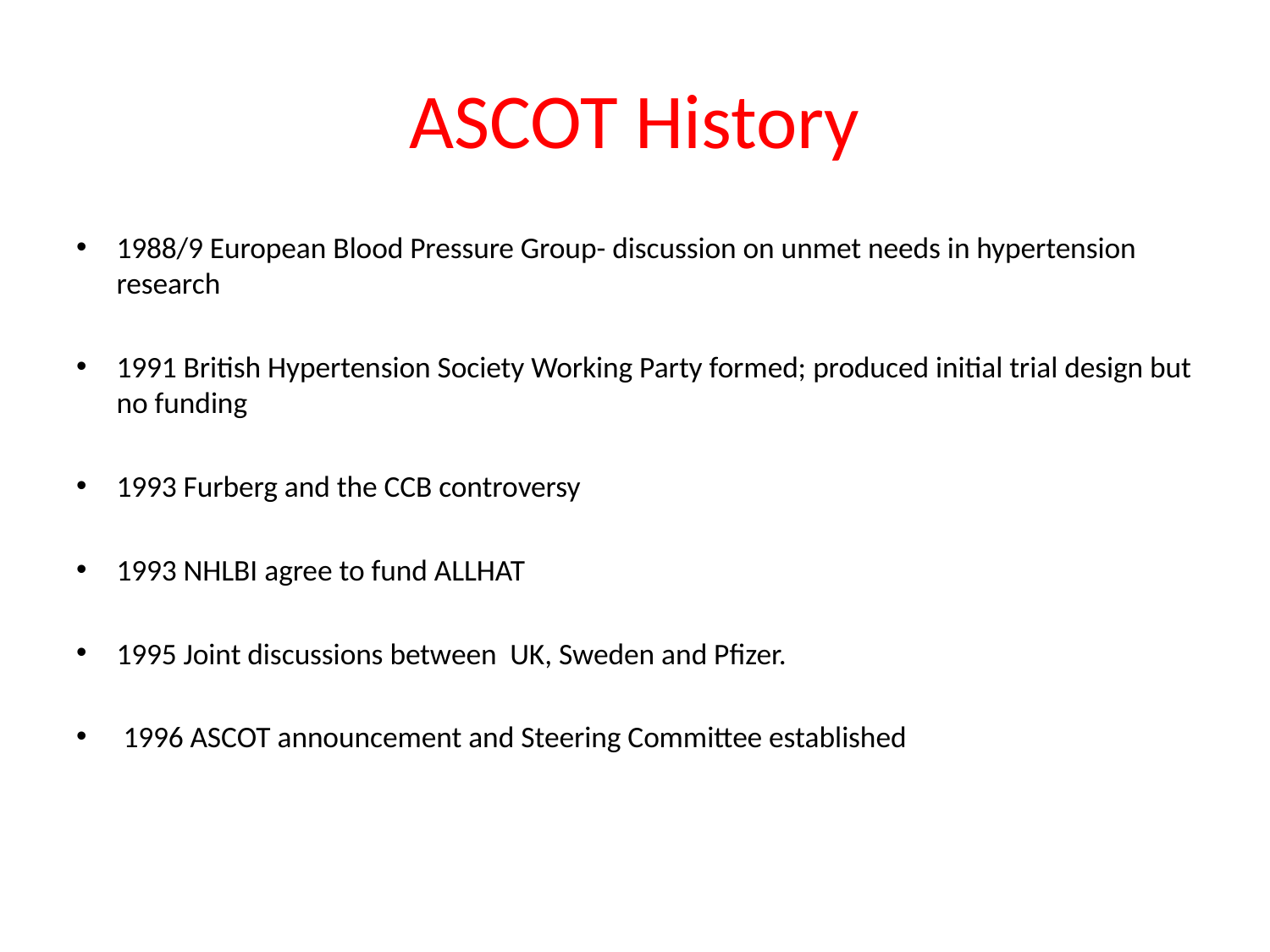

# ASCOT History
1988/9 European Blood Pressure Group- discussion on unmet needs in hypertension research

1991 British Hypertension Society Working Party formed; produced initial trial design but no funding

1993 Furberg and the CCB controversy

1993 NHLBI agree to fund ALLHAT

1995 Joint discussions between  UK, Sweden and Pfizer.

 1996 ASCOT announcement and Steering Committee established